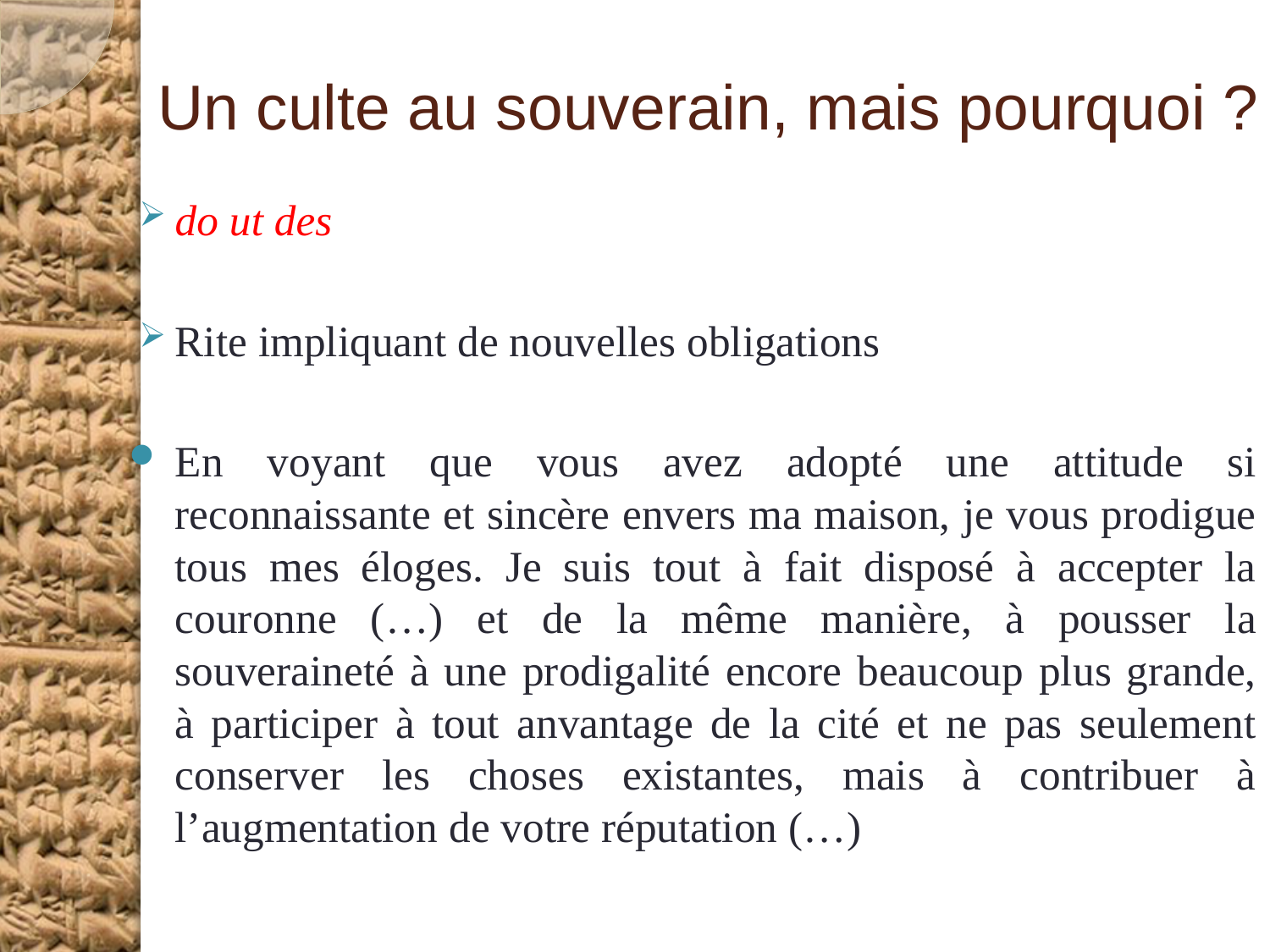

# Un culte au souverain, mais pourquoi ?
do ut des

Rite impliquant de nouvelles obligations

En voyant que vous avez adopté une attitude si reconnaissante et sincère envers ma maison, je vous prodigue tous mes éloges. Je suis tout à fait disposé à accepter la couronne (…) et de la même manière, à pousser la souveraineté à une prodigalité encore beaucoup plus grande, à participer à tout anvantage de la cité et ne pas seulement conserver les choses existantes, mais à contribuer à l’augmentation de votre réputation (…)